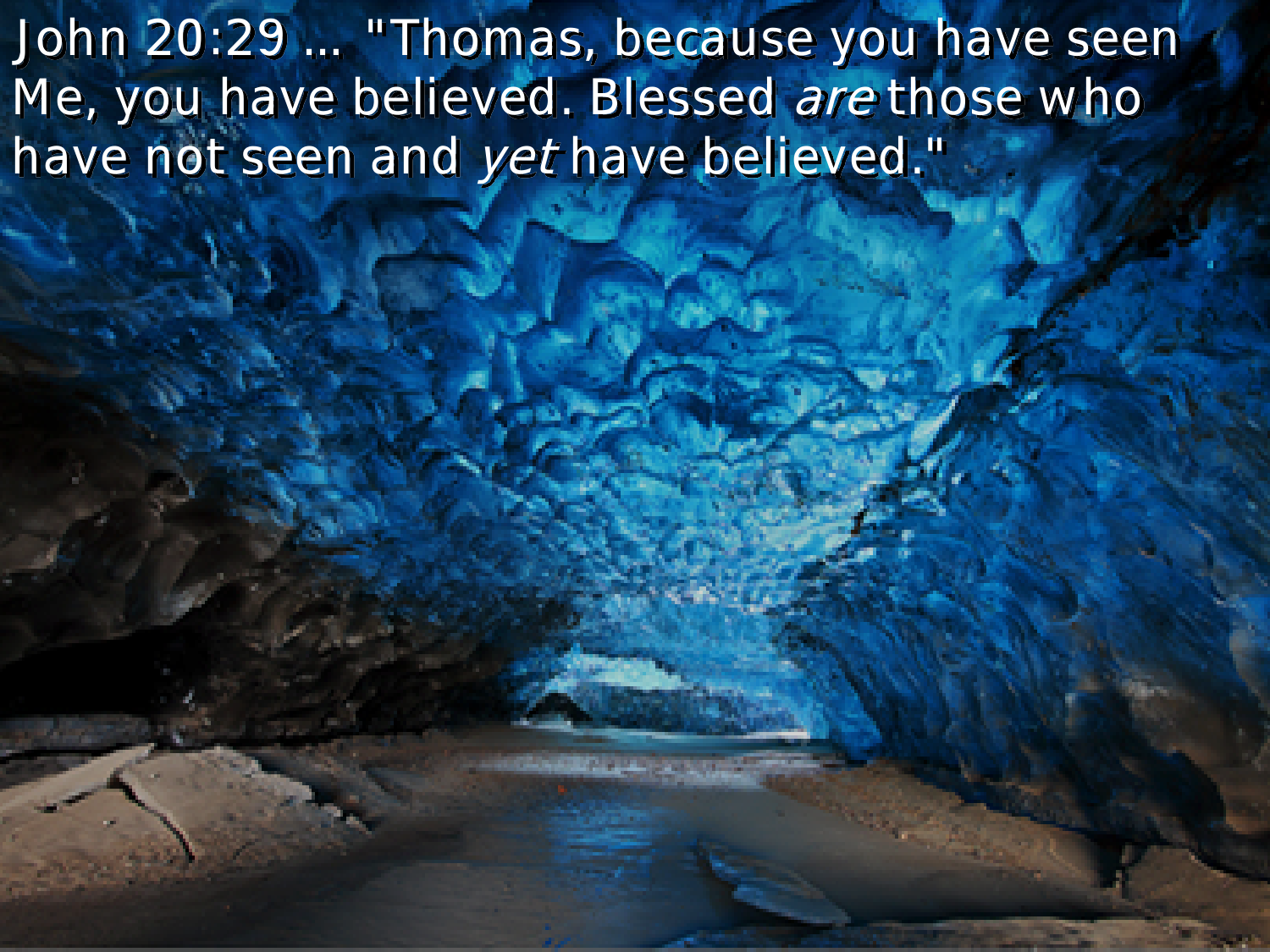

John 20:29 … "Thomas, because you have seen Me, you have believed. Blessed are those who have not seen and yet have believed."